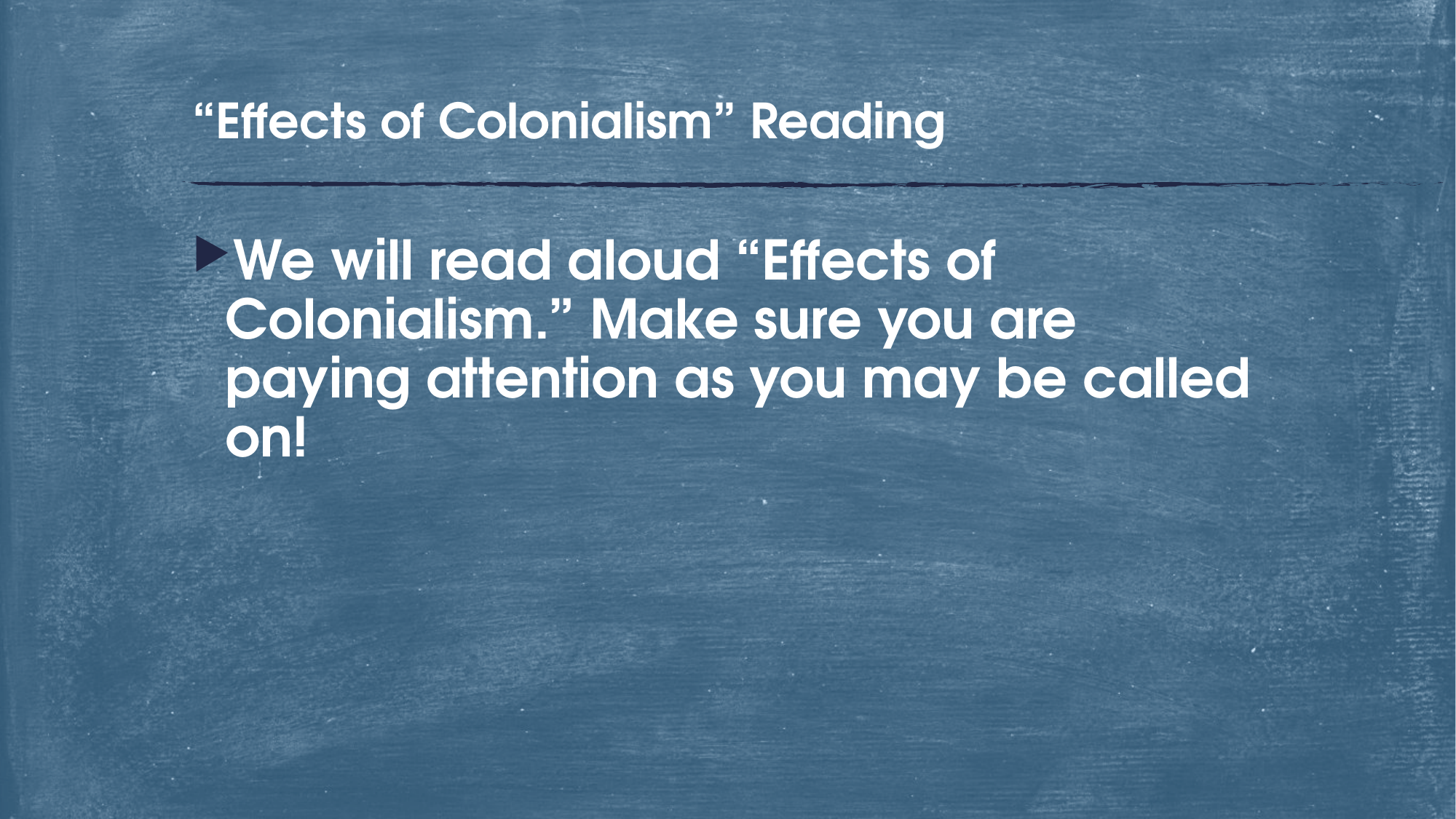

# “Effects of Colonialism” Reading
We will read aloud “Effects of Colonialism.” Make sure you are paying attention as you may be called on!